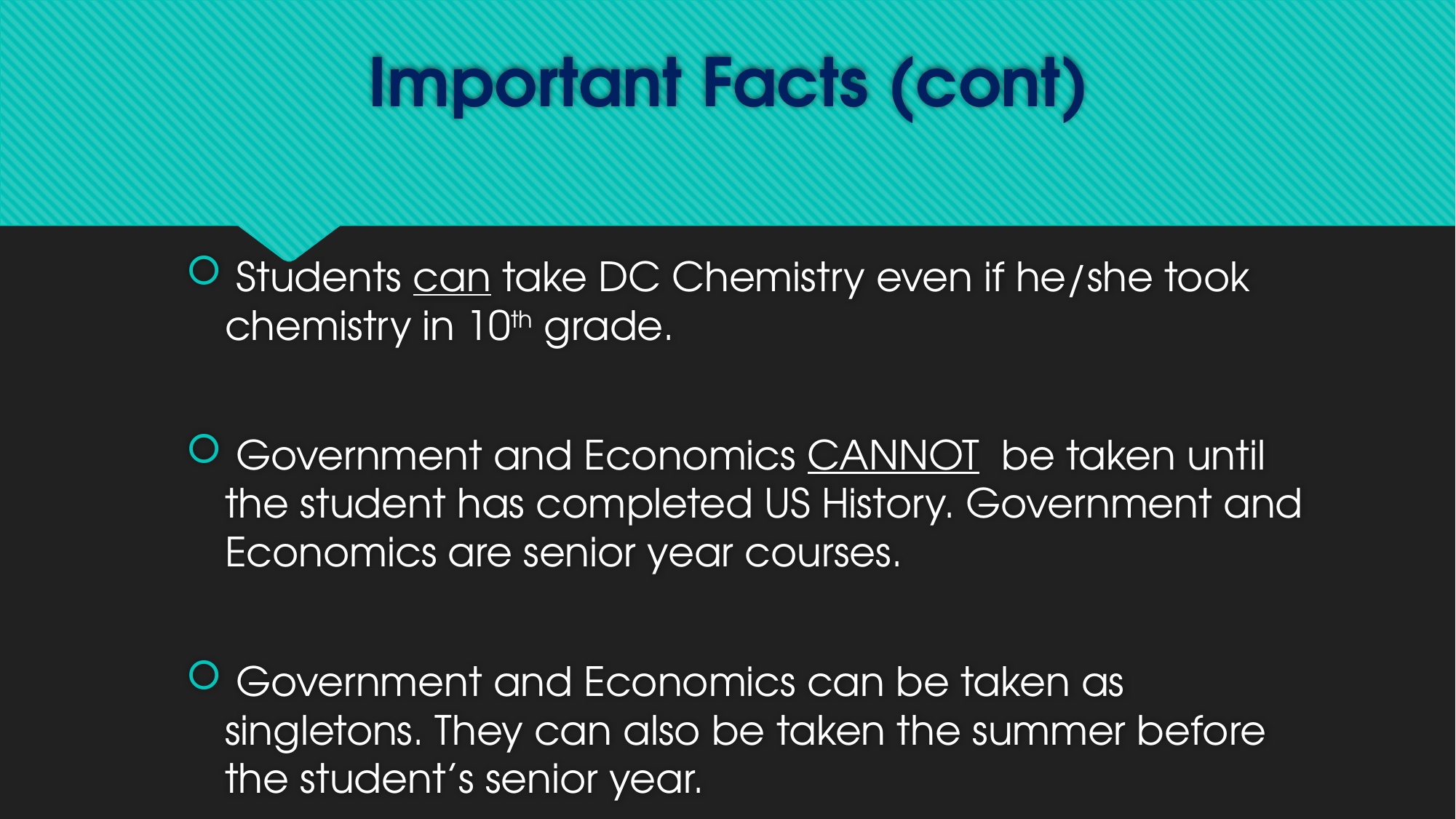

# Important Facts (cont)
 Students can take DC Chemistry even if he/she took chemistry in 10th grade.

 Government and Economics CANNOT  be taken until the student has completed US History. Government and Economics are senior year courses.

 Government and Economics can be taken as singletons. They can also be taken the summer before the student’s senior year.